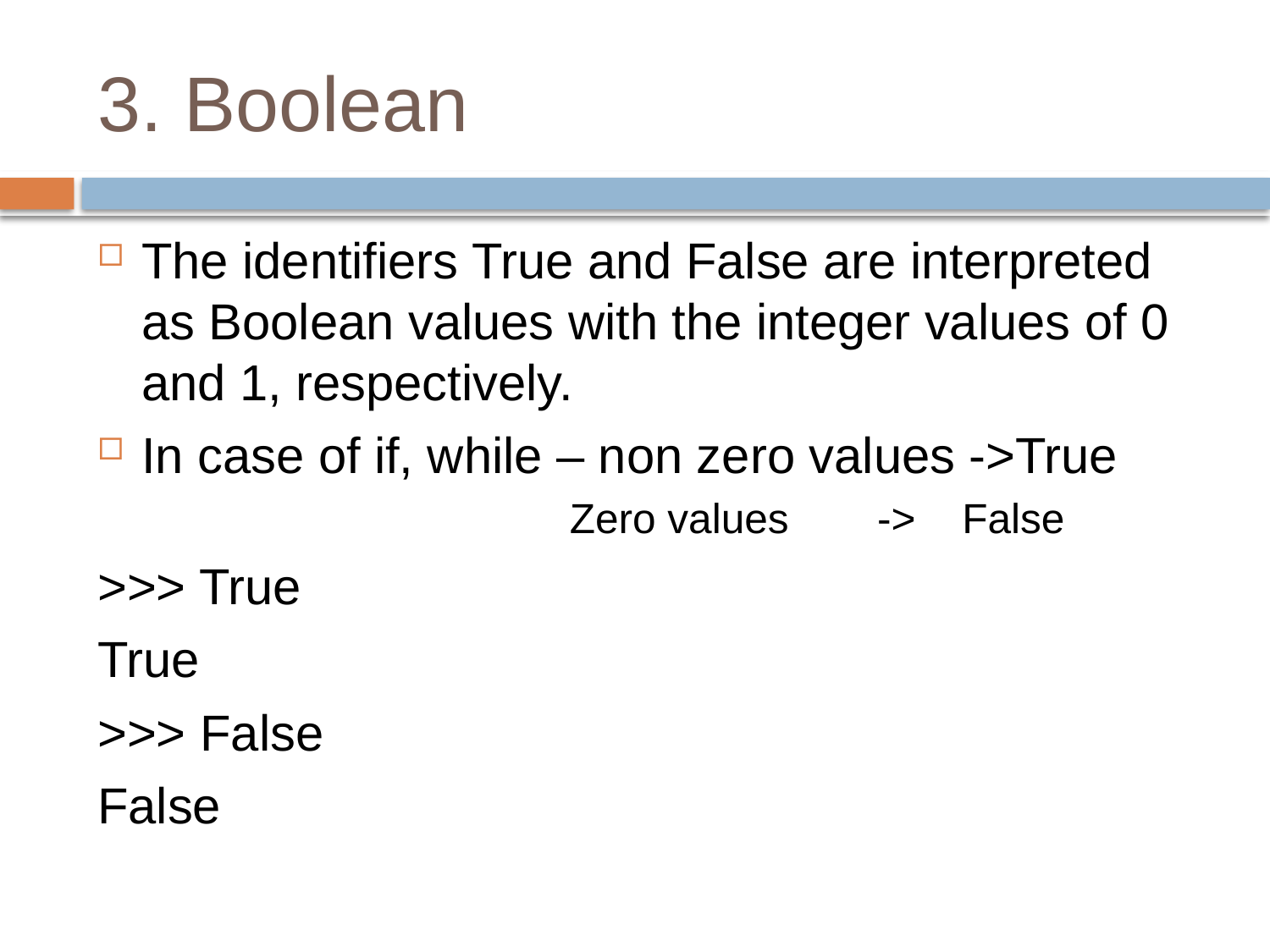

# 3. Boolean
The identifiers True and False are interpreted as Boolean values with the integer values of 0 and 1, respectively.
In case of if, while – non zero values ->True
	      Zero values 	->    False
>>> True
True
>>> False
False